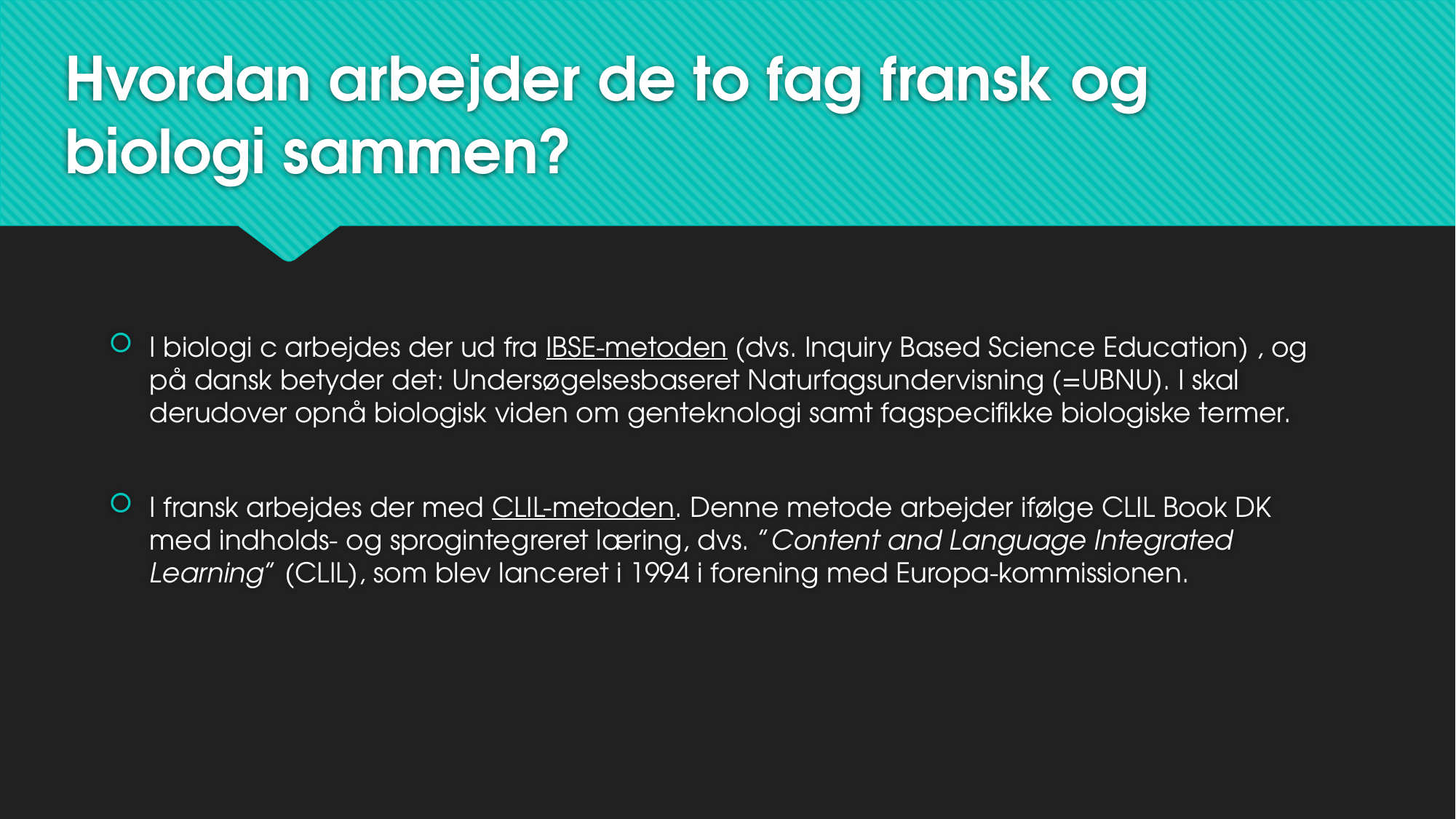

# Hvordan arbejder de to fag fransk og biologi sammen?
I biologi c arbejdes der ud fra IBSE-metoden (dvs. Inquiry Based Science Education) , og på dansk betyder det: Undersøgelsesbaseret Naturfagsundervisning (=UBNU). I skal derudover opnå biologisk viden om genteknologi samt fagspecifikke biologiske termer.

I fransk arbejdes der med CLIL-metoden. Denne metode arbejder ifølge CLIL Book DK  med indholds- og sprogintegreret læring, dvs. ”Content and Language Integrated Learning” (CLIL), som blev lanceret i 1994 i forening med Europa-kommissionen.